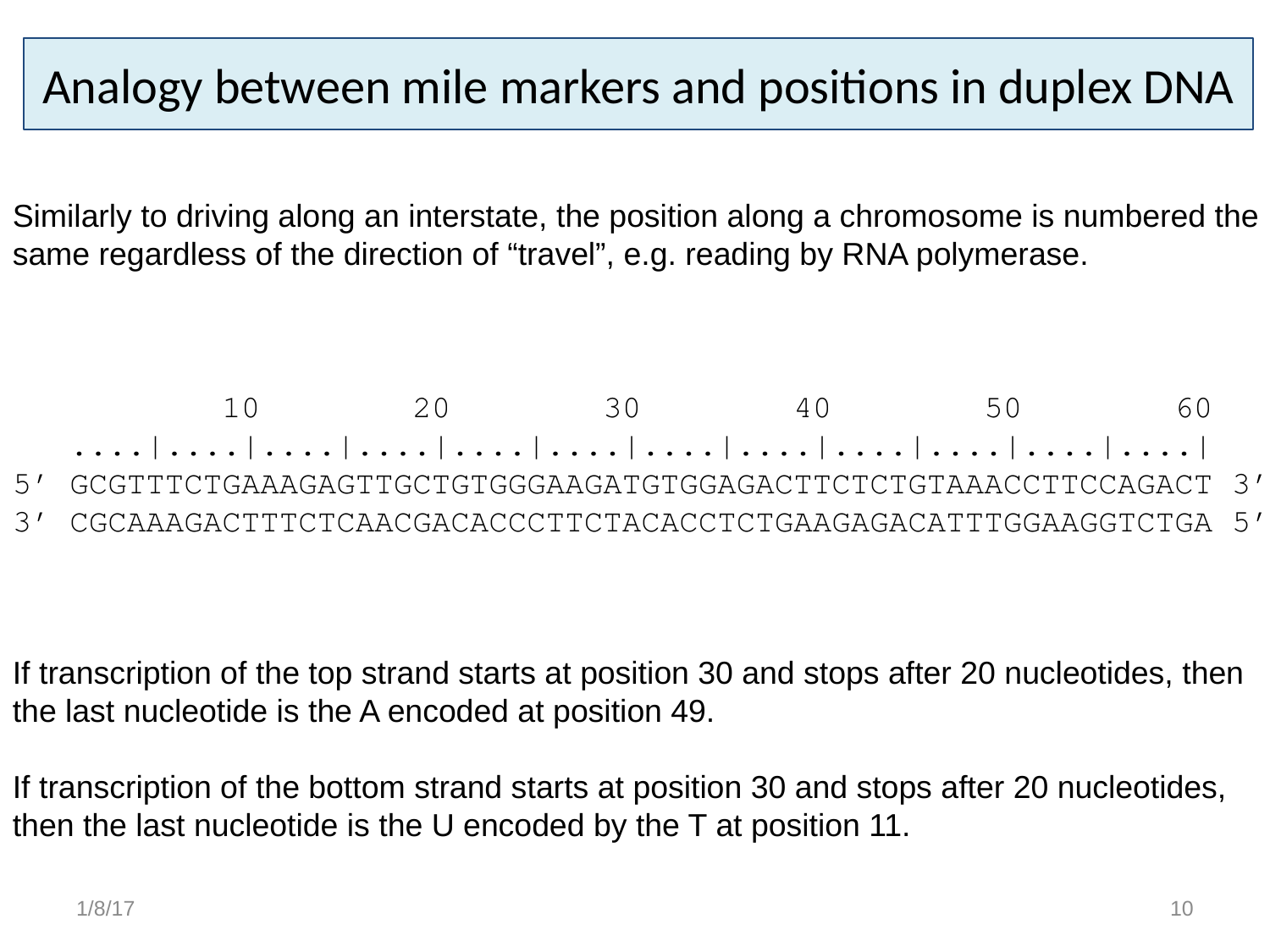

# Analogy between mile markers and positions in duplex DNA
Similarly to driving along an interstate, the position along a chromosome is numbered the same regardless of the direction of “travel”, e.g. reading by RNA polymerase.

           10        20        30        40        50        60
   ....|....|....|....|....|....|....|....|....|....|....|....|
5’ GCGTTTCTGAAAGAGTTGCTGTGGGAAGATGTGGAGACTTCTCTGTAAACCTTCCAGACT 3’
3’ CGCAAAGACTTTCTCAACGACACCCTTCTACACCTCTGAAGAGACATTTGGAAGGTCTGA 5’

If transcription of the top strand starts at position 30 and stops after 20 nucleotides, then the last nucleotide is the A encoded at position 49.

If transcription of the bottom strand starts at position 30 and stops after 20 nucleotides, then the last nucleotide is the U encoded by the T at position 11.
1/8/17
10